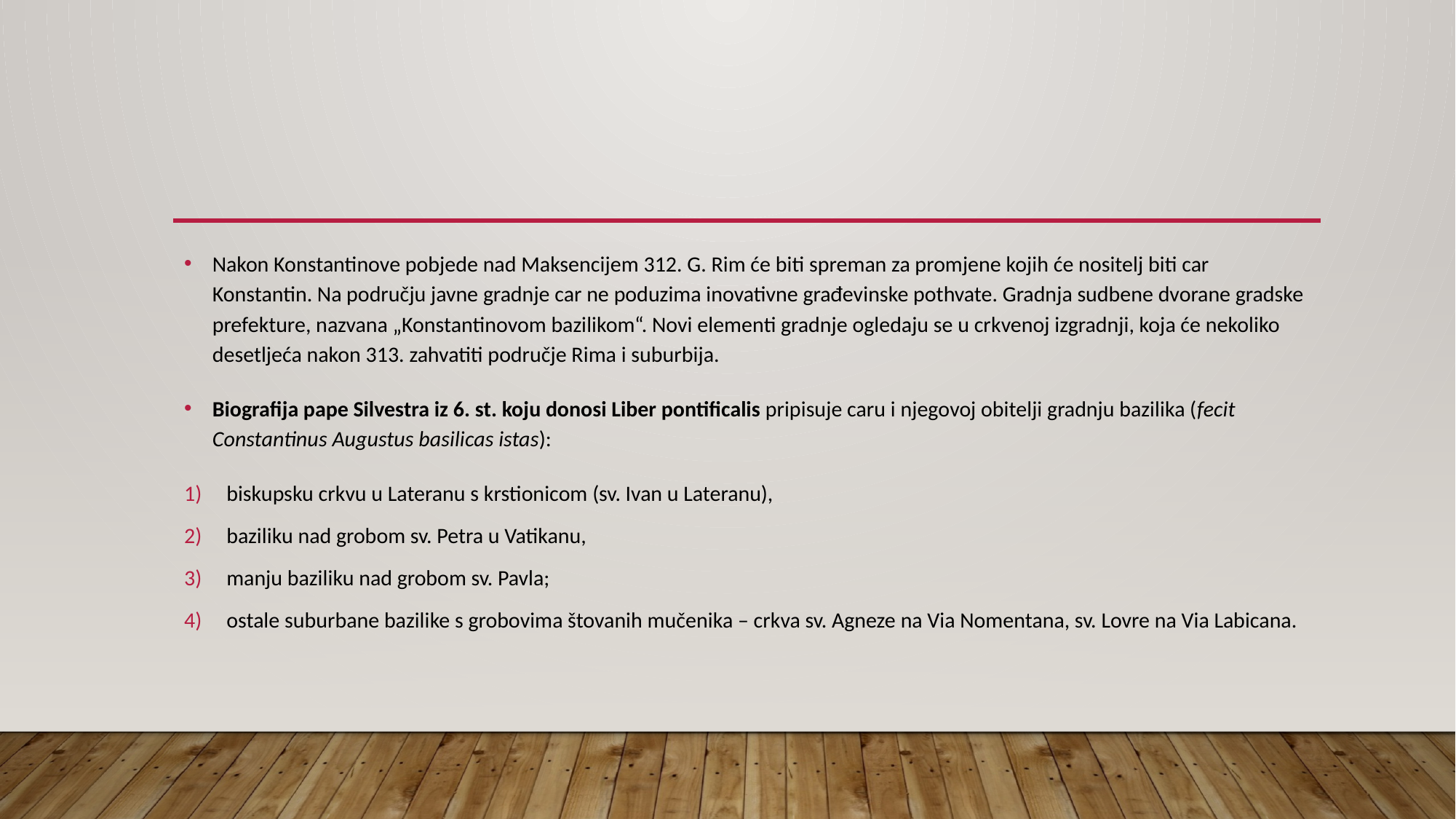

#
Nakon Konstantinove pobjede nad Maksencijem 312. G. Rim će biti spreman za promjene kojih će nositelj biti car Konstantin. Na području javne gradnje car ne poduzima inovativne građevinske pothvate. Gradnja sudbene dvorane gradske prefekture, nazvana „Konstantinovom bazilikom“. Novi elementi gradnje ogledaju se u crkvenoj izgradnji, koja će nekoliko desetljeća nakon 313. zahvatiti područje Rima i suburbija.
Biografija pape Silvestra iz 6. st. koju donosi Liber pontificalis pripisuje caru i njegovoj obitelji gradnju bazilika (fecit Constantinus Augustus basilicas istas):
biskupsku crkvu u Lateranu s krstionicom (sv. Ivan u Lateranu),
baziliku nad grobom sv. Petra u Vatikanu,
manju baziliku nad grobom sv. Pavla;
ostale suburbane bazilike s grobovima štovanih mučenika – crkva sv. Agneze na Via Nomentana, sv. Lovre na Via Labicana.